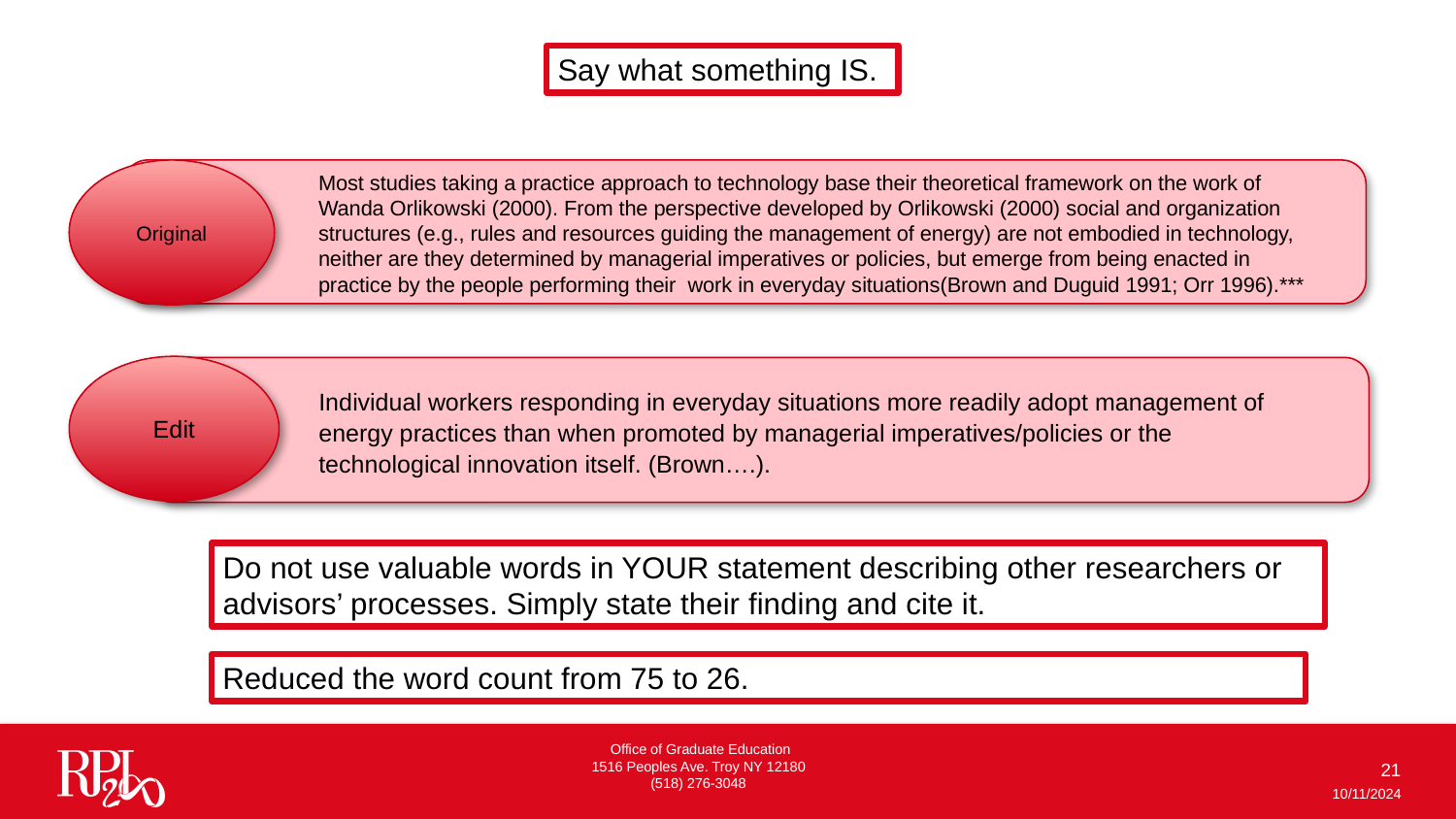

Say what something IS.
Original

Most studies taking a practice approach to technology base their theoretical framework on the work of Wanda Orlikowski (2000). From the perspective developed by Orlikowski (2000) social and organization structures (e.g., rules and resources guiding the management of energy) are not embodied in technology, neither are they determined by managerial imperatives or policies, but emerge from being enacted in practice by the people performing their  work in everyday situations(Brown and Duguid 1991; Orr 1996).***
Edit

Individual workers responding in everyday situations more readily adopt management of energy practices than when promoted by managerial imperatives/policies or the technological innovation itself. (Brown….).
Do not use valuable words in YOUR statement describing other researchers or advisors’ processes. Simply state their finding and cite it.
Reduced the word count from 75 to 26.